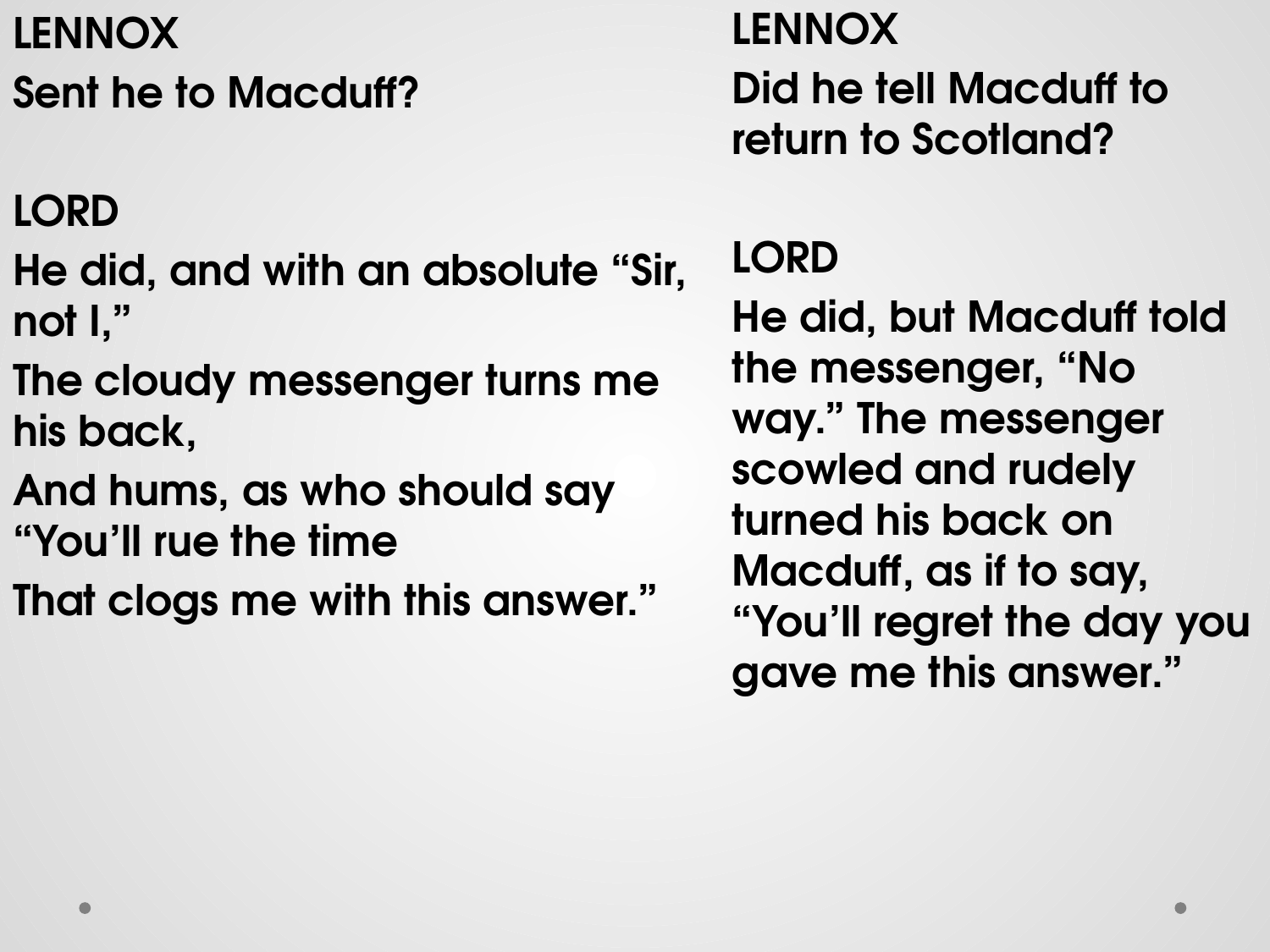

LENNOX
Sent he to Macduff?

LORD
He did, and with an absolute “Sir, not I,”
The cloudy messenger turns me his back,
And hums, as who should say “You’ll rue the time
That clogs me with this answer.”

LENNOX
Did he tell Macduff to return to Scotland?

LORD
He did, but Macduff told the messenger, “No way.” The messenger scowled and rudely turned his back on Macduff, as if to say, “You’ll regret the day you gave me this answer.”